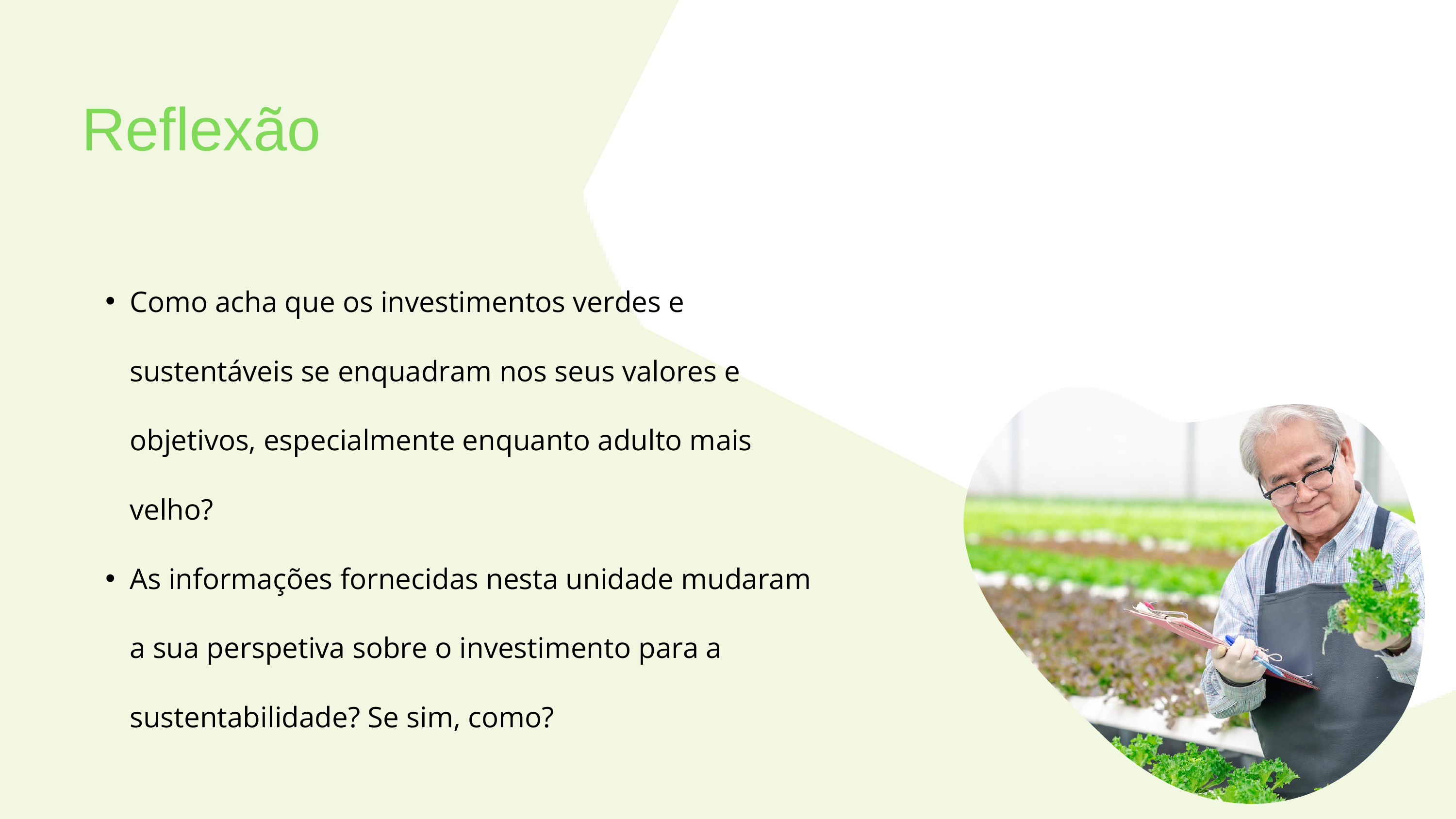

Reflexão
Como acha que os investimentos verdes e sustentáveis se enquadram nos seus valores e objetivos, especialmente enquanto adulto mais velho?
As informações fornecidas nesta unidade mudaram a sua perspetiva sobre o investimento para a sustentabilidade? Se sim, como?